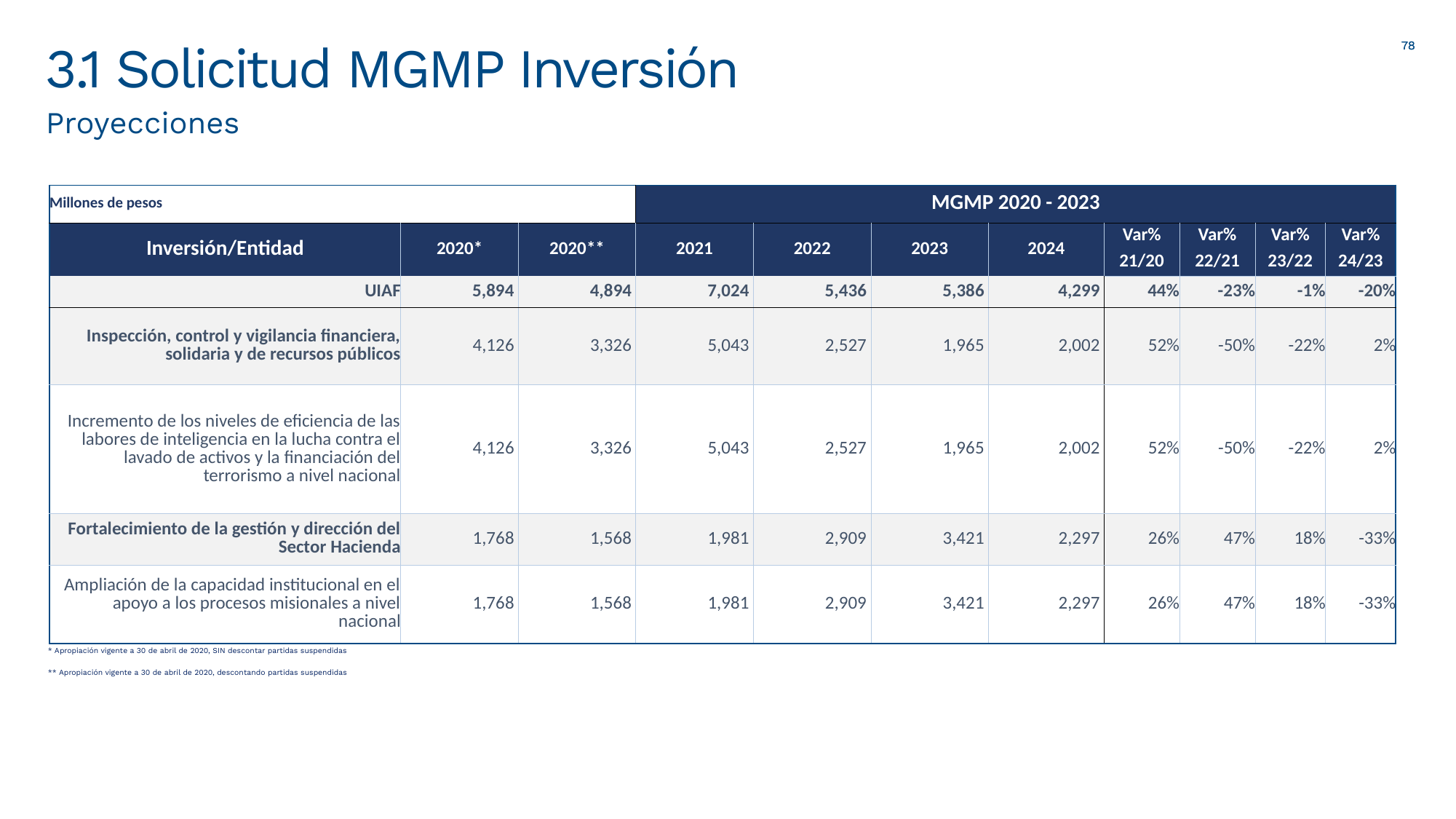

# 3.1 Solicitud MGMP Inversión
Proyecciones

| Millones de pesos |  |  | MGMP 2020 - 2023 |  |  |  |  |  |  |  |
| --- | --- | --- | --- | --- | --- | --- | --- | --- | --- | --- |
| Inversión/Entidad | 2020\* | 2020\*\* | 2021 | 2022 | 2023 | 2024 | Var% | Var% | Var% | Var% |
|  |  |  |  |  |  |  | 21/20 | 22/21 | 23/22 | 24/23 |
| UIAF | 5,894 | 4,894 | 7,024 | 5,436 | 5,386 | 4,299 | 44% | -23% | -1% | -20% |
| Inspección, control y vigilancia financiera, solidaria y de recursos públicos | 4,126 | 3,326 | 5,043 | 2,527 | 1,965 | 2,002 | 52% | -50% | -22% | 2% |
| Incremento de los niveles de eficiencia de las labores de inteligencia en la lucha contra el lavado de activos y la financiación del terrorismo a nivel nacional | 4,126 | 3,326 | 5,043 | 2,527 | 1,965 | 2,002 | 52% | -50% | -22% | 2% |
| Fortalecimiento de la gestión y dirección del Sector Hacienda | 1,768 | 1,568 | 1,981 | 2,909 | 3,421 | 2,297 | 26% | 47% | 18% | -33% |
| Ampliación de la capacidad institucional en el apoyo a los procesos misionales a nivel nacional | 1,768 | 1,568 | 1,981 | 2,909 | 3,421 | 2,297 | 26% | 47% | 18% | -33% |
| \* Apropiación vigente a 30 de abril de 2020, SIN descontar partidas suspendidas |
| --- |
| \*\* Apropiación vigente a 30 de abril de 2020, descontando partidas suspendidas |